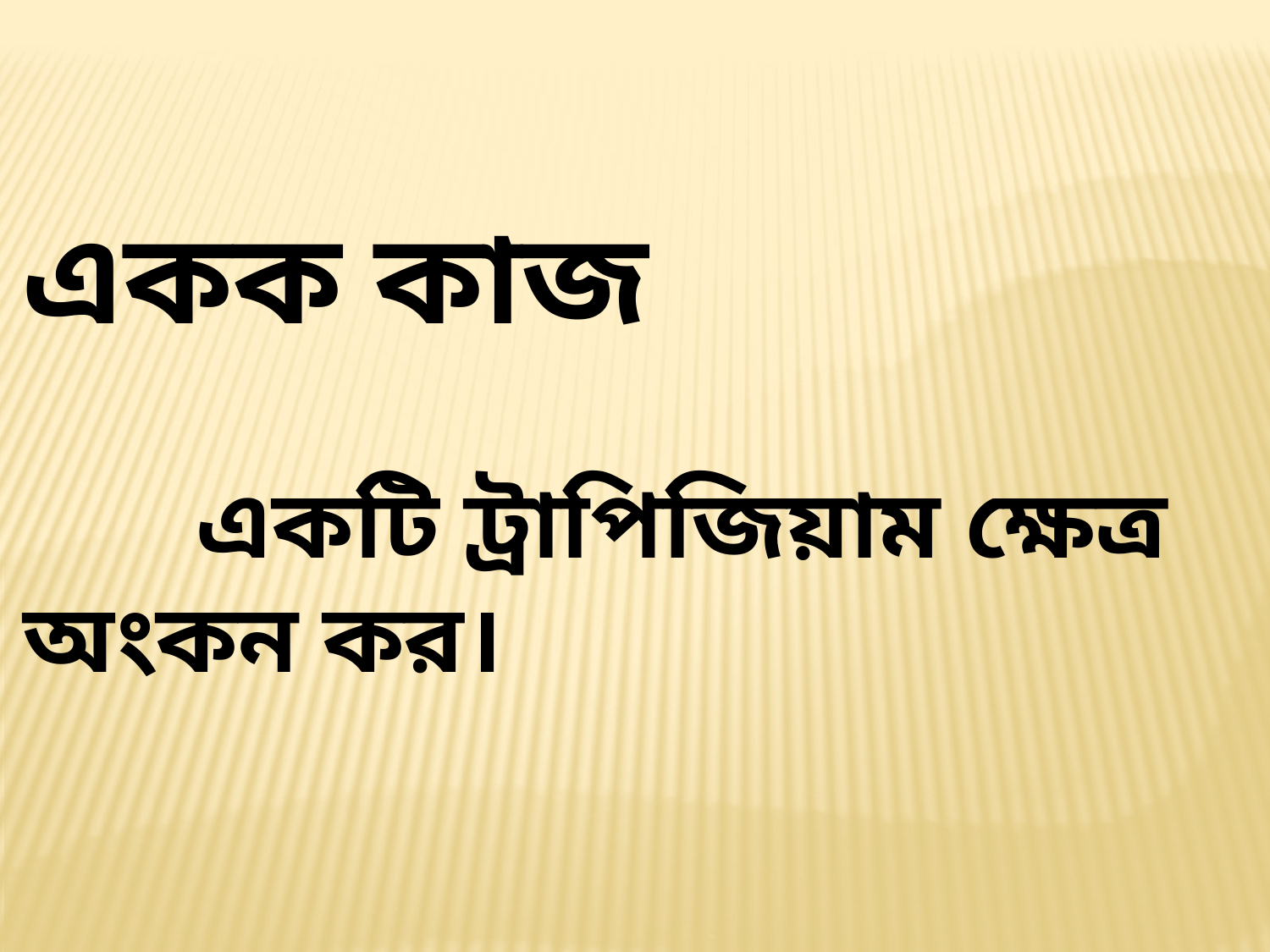

একক কাজ

       একটি ট্রাপিজিয়াম ক্ষেত্র অংকন কর।